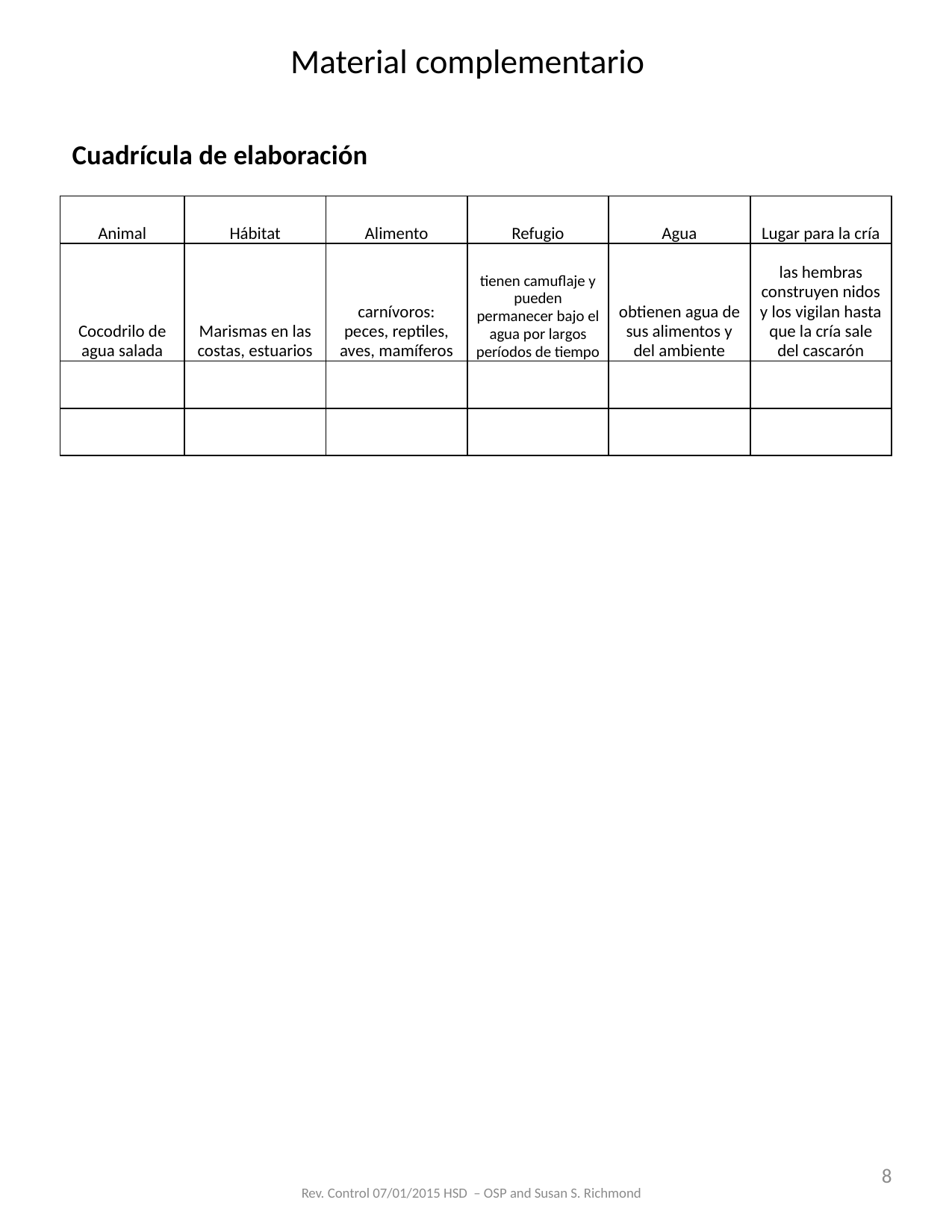

Material complementario
Cuadrícula de elaboración
| Animal | Hábitat | Alimento | Refugio | Agua | Lugar para la cría |
| --- | --- | --- | --- | --- | --- |
| Cocodrilo de agua salada | Marismas en las costas, estuarios | carnívoros: peces, reptiles, aves, mamíferos | tienen camuflaje y pueden permanecer bajo el agua por largos períodos de tiempo | obtienen agua de sus alimentos y del ambiente | las hembras construyen nidos y los vigilan hasta que la cría sale del cascarón |
|  |  |  |  |  |  |
|  |  |  |  |  |  |

8